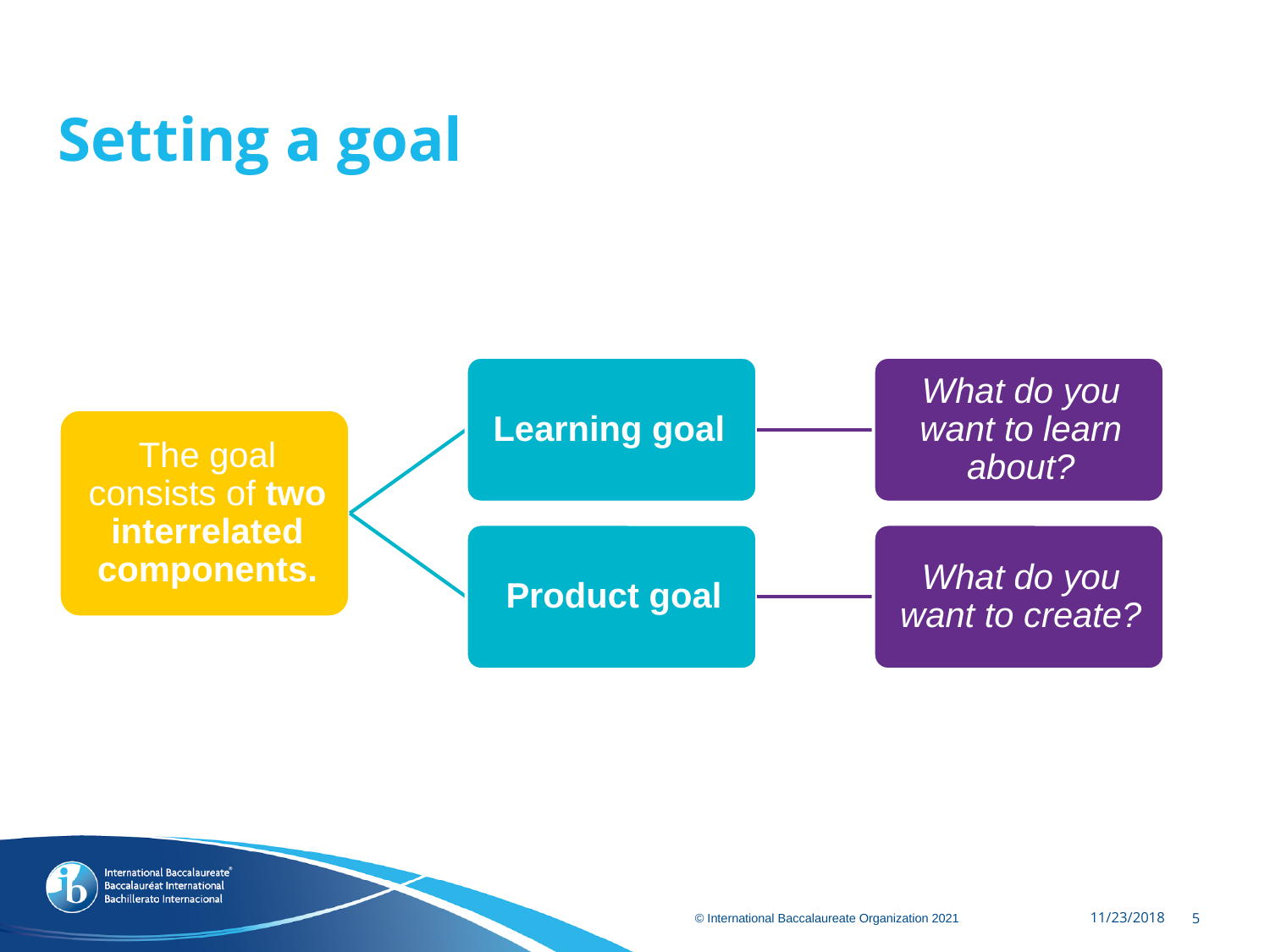

# Setting a goal
The goal consists of two interrelated components.

Learning goal

What do you want to learn about?

Product goal

What do you want to create?
11/23/2018
5